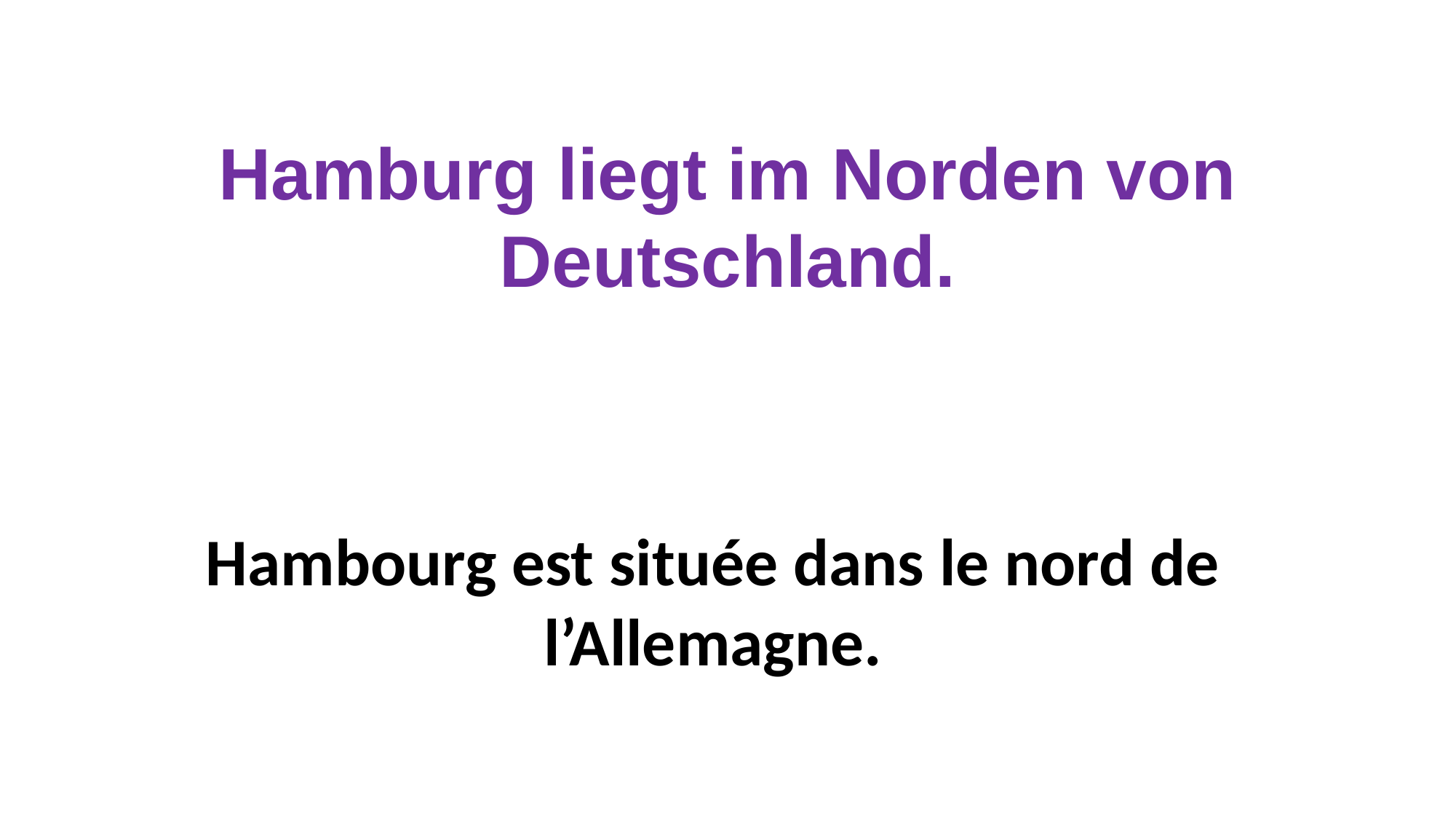

# Hamburg liegt im Norden von Deutschland.
Hambourg est située dans le nord de l’Allemagne.